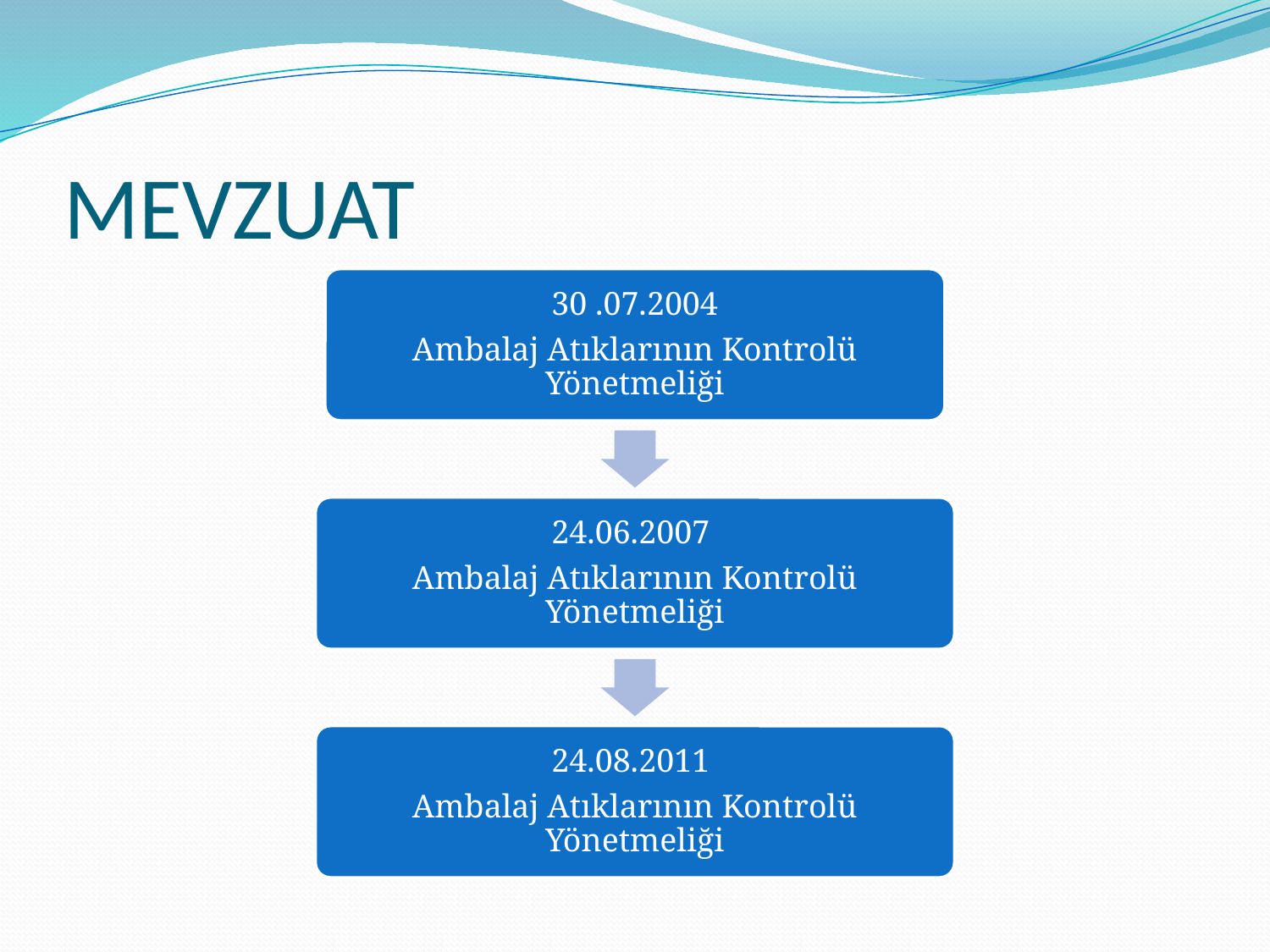

# MEVZUAT
30 .07.2004
Ambalaj Atıklarının Kontrolü Yönetmeliği

24.06.2007
Ambalaj Atıklarının Kontrolü Yönetmeliği

24.08.2011
Ambalaj Atıklarının Kontrolü Yönetmeliği